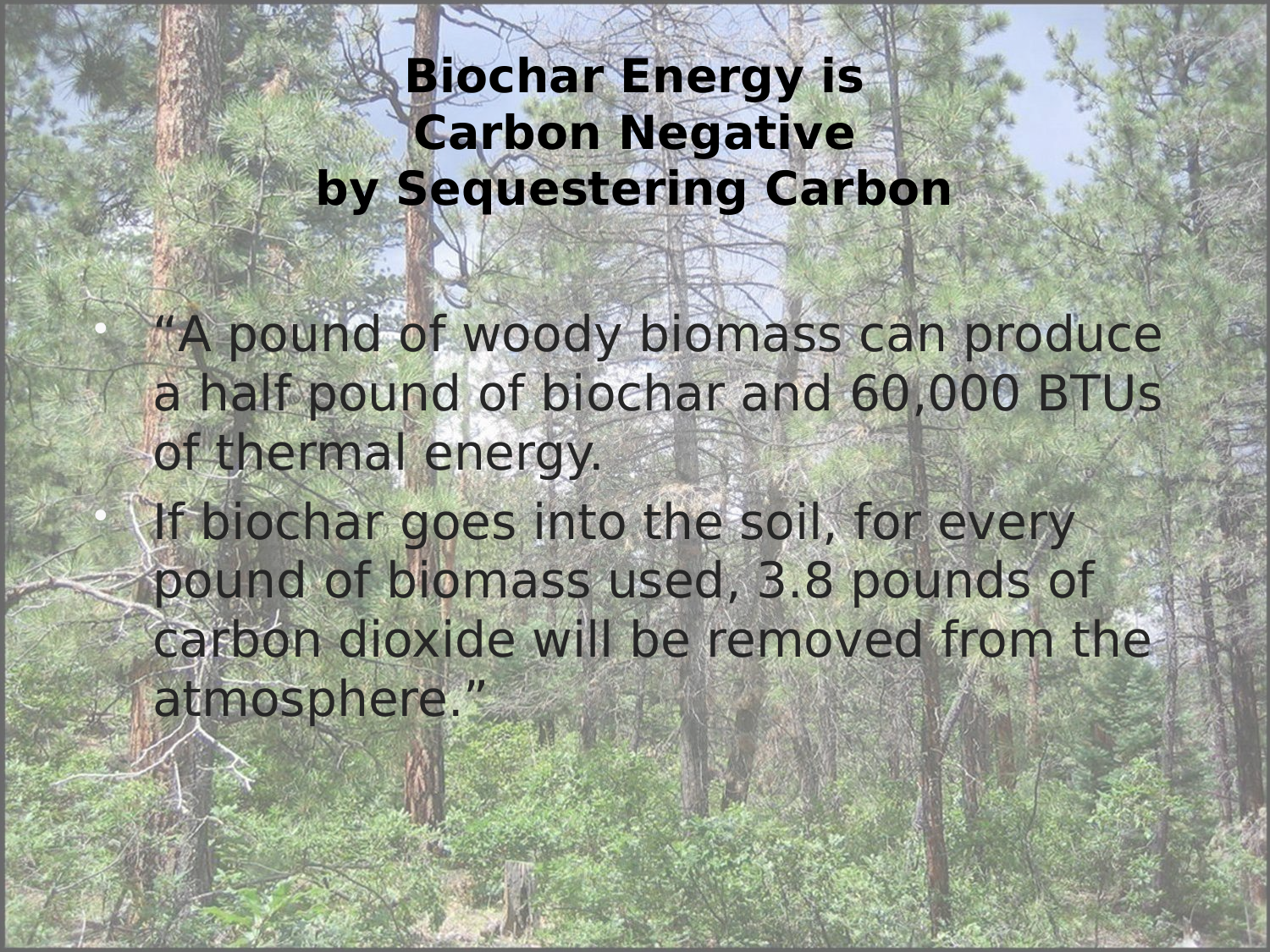

# Biochar Energy is Carbon Negative by Sequestering Carbon
“A pound of woody biomass can produce a half pound of biochar and 60,000 BTUs of thermal energy.
If biochar goes into the soil, for every pound of biomass used, 3.8 pounds of carbon dioxide will be removed from the atmosphere.”